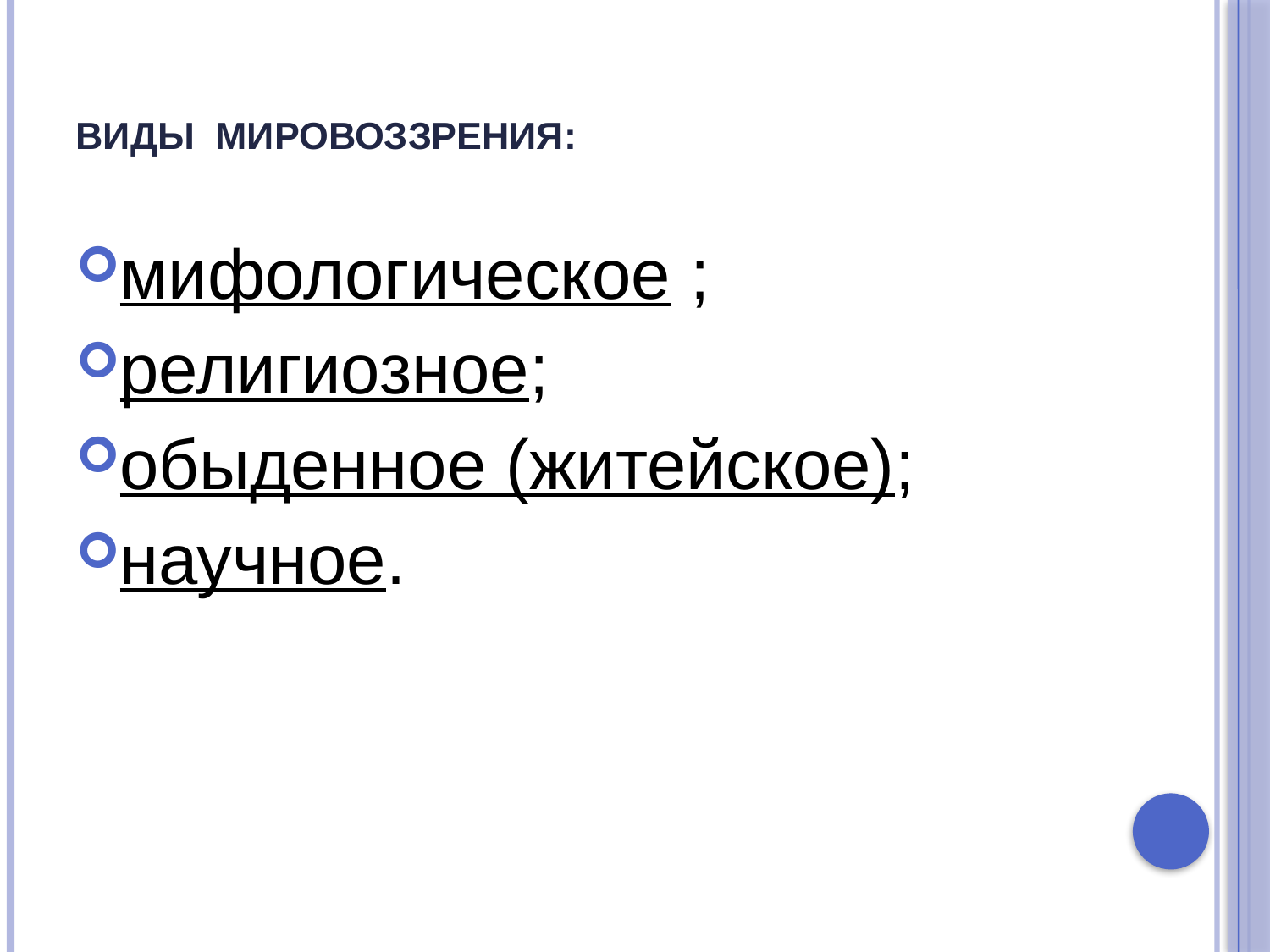

# виды  мировоззрения:
мифологическое ;
религиозное;
обыденное (житейское);
научное.